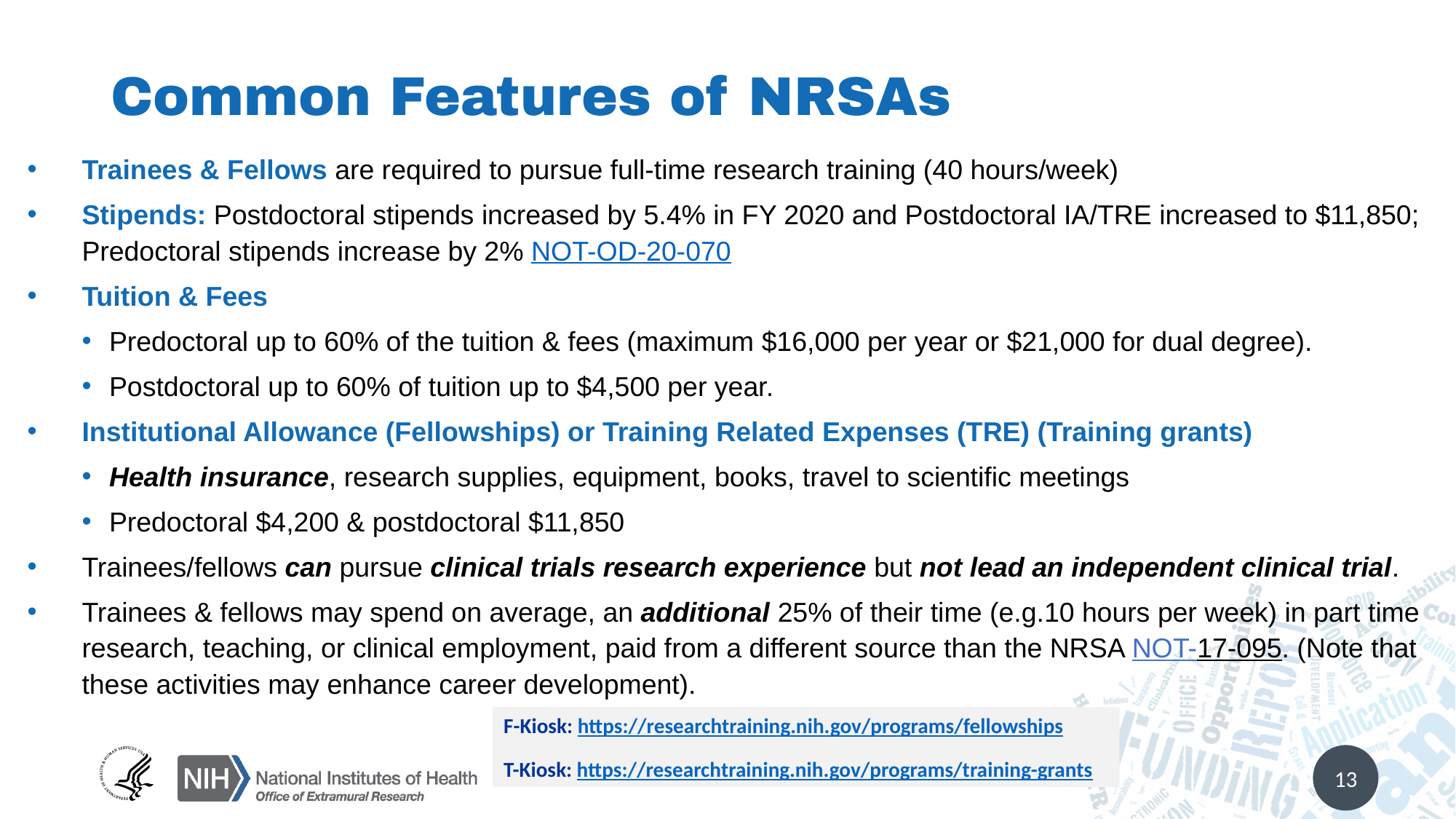

# Common Features of NRSAs
Trainees & Fellows are required to pursue full-time research training (40 hours/week)
Stipends: Postdoctoral stipends increased by 5.4% in FY 2020 and Postdoctoral IA/TRE increased to $11,850; Predoctoral stipends increase by 2% NOT-OD-20-070
Tuition & Fees
Predoctoral up to 60% of the tuition & fees (maximum $16,000 per year or $21,000 for dual degree).
Postdoctoral up to 60% of tuition up to $4,500 per year.
Institutional Allowance (Fellowships) or Training Related Expenses (TRE) (Training grants)
Health insurance, research supplies, equipment, books, travel to scientific meetings
Predoctoral $4,200 & postdoctoral $11,850
Trainees/fellows can pursue clinical trials research experience but not lead an independent clinical trial.
Trainees & fellows may spend on average, an additional 25% of their time (e.g.10 hours per week) in part time research, teaching, or clinical employment, paid from a different source than the NRSA NOT-17-095. (Note that these activities may enhance career development).
F-Kiosk: https://researchtraining.nih.gov/programs/fellowships
T-Kiosk: https://researchtraining.nih.gov/programs/training-grants